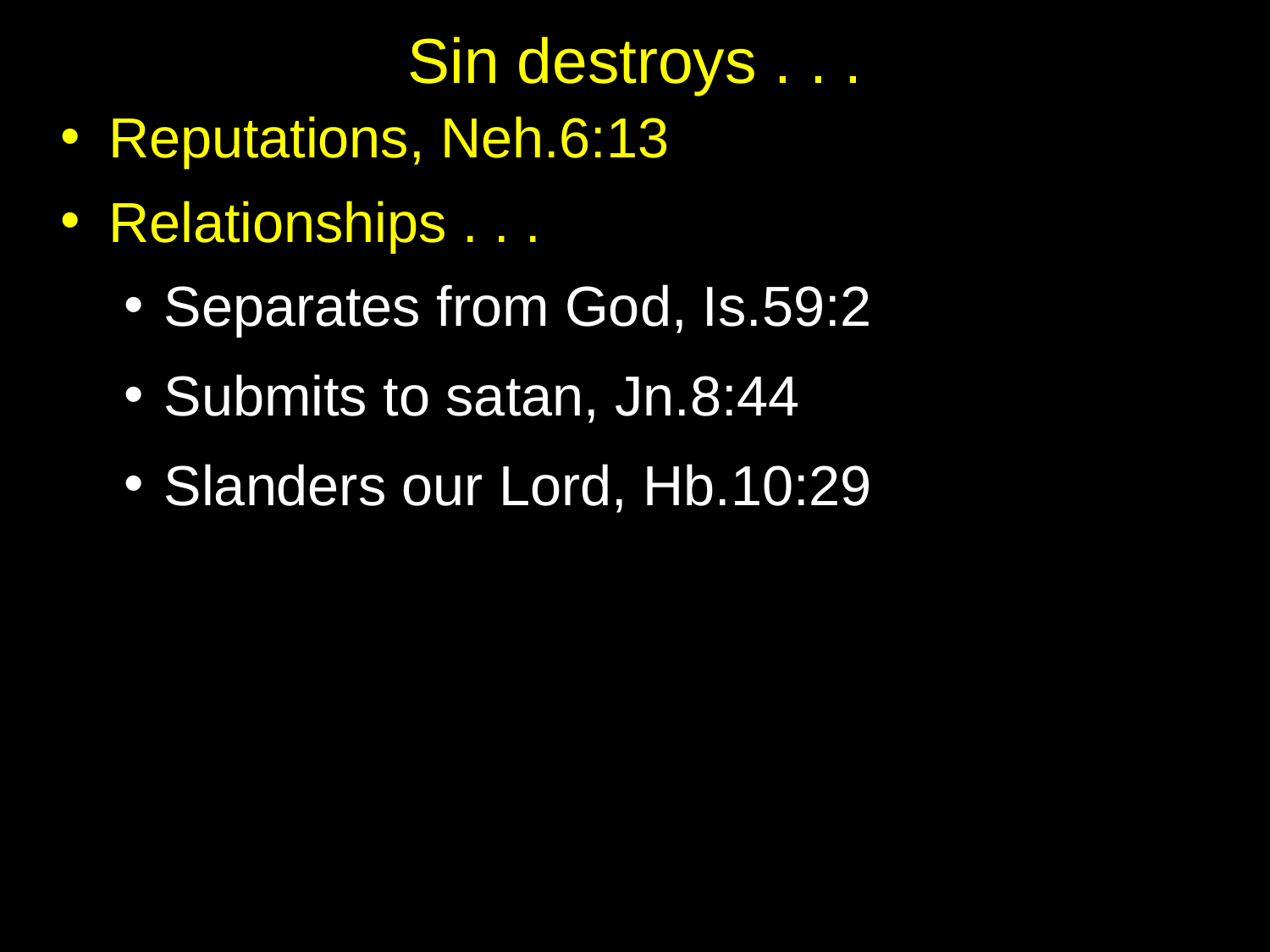

Sin destroys . . .
Reputations, Neh.6:13
Relationships . . .
Separates from God, Is.59:2
Submits to satan, Jn.8:44
Slanders our Lord, Hb.10:29